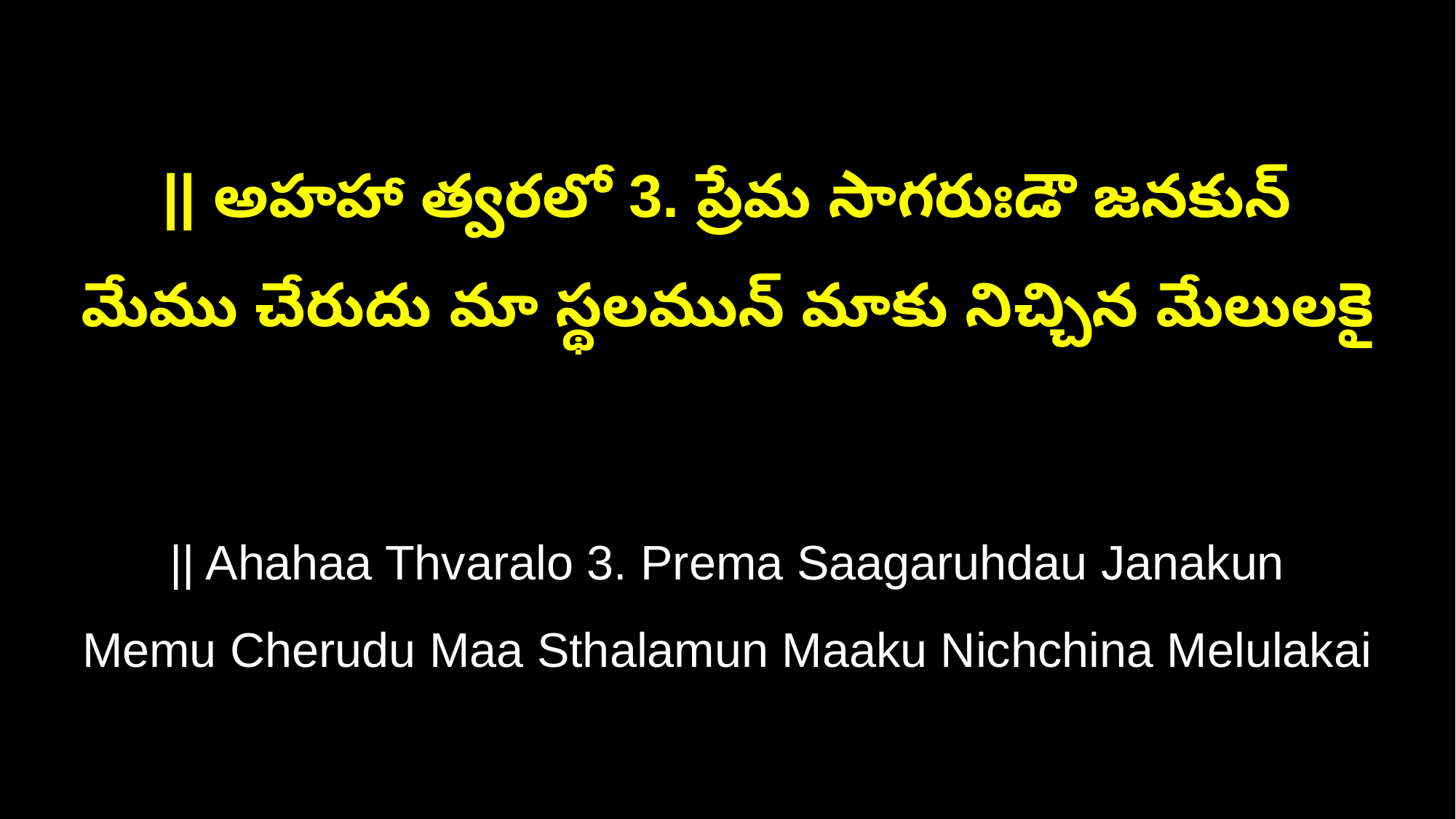

|| అహహా త్వరలో 3. ప్రేమ సాగరుఃడౌ జనకున్‌
మేము చేరుదు మా స్థలమున్‌ మాకు నిచ్చిన మేలులకై
|| Ahahaa Thvaralo 3. Prema Saagaruhdau Janakun
Memu Cherudu Maa Sthalamun Maaku Nichchina Melulakai